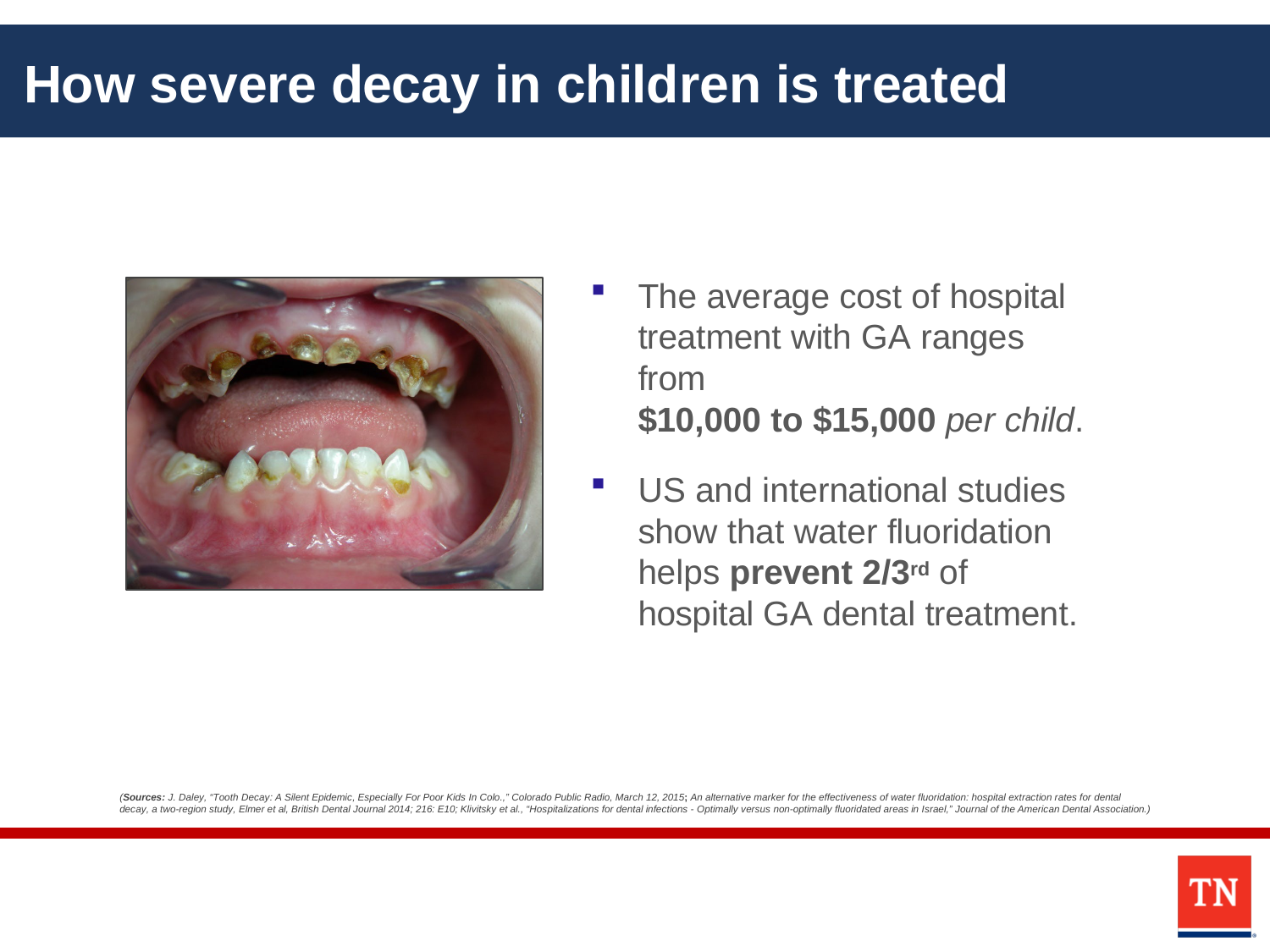

# How severe decay in children is treated
The average cost of hospital treatment with GA ranges from
$10,000 to $15,000 per child.
US and international studies show that water fluoridation helps prevent 2/3rd of hospital GA dental treatment.

(Sources: J. Daley, “Tooth Decay: A Silent Epidemic, Especially For Poor Kids In Colo.,” Colorado Public Radio, March 12, 2015; An alternative marker for the effectiveness of water fluoridation: hospital extraction rates for dental decay, a two-region study, Elmer et al, British Dental Journal 2014; 216: E10; Klivitsky et al., “Hospitalizations for dental infections - Optimally versus non-optimally fluoridated areas in Israel,” Journal of the American Dental Association.)